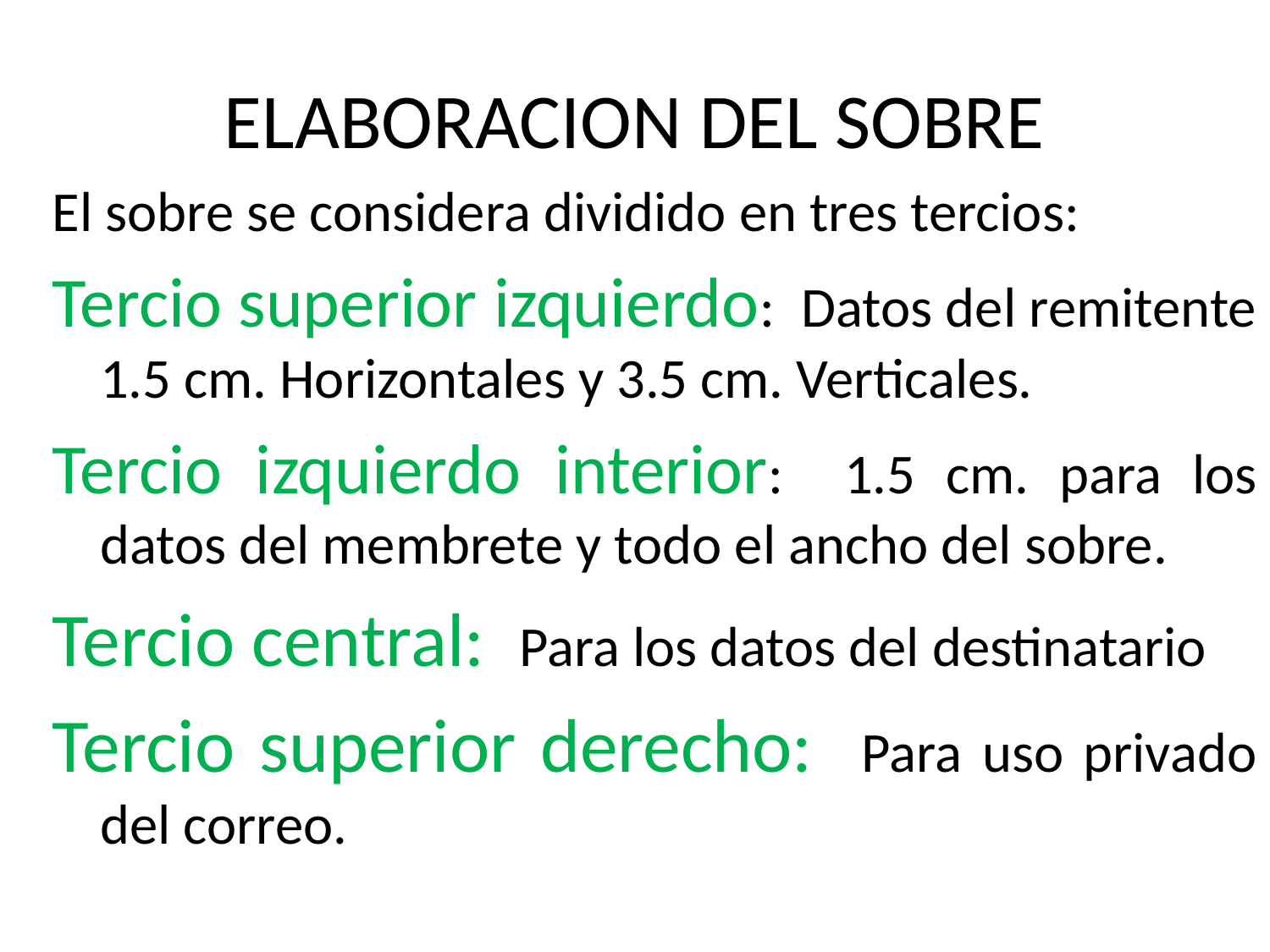

# ELABORACION DEL SOBRE
El sobre se considera dividido en tres tercios:
Tercio superior izquierdo:  Datos del remitente 1.5 cm. Horizontales y 3.5 cm. Verticales.
Tercio izquierdo interior:  1.5 cm. para los datos del membrete y todo el ancho del sobre.
Tercio central:  Para los datos del destinatario
Tercio superior derecho:  Para uso privado del correo.